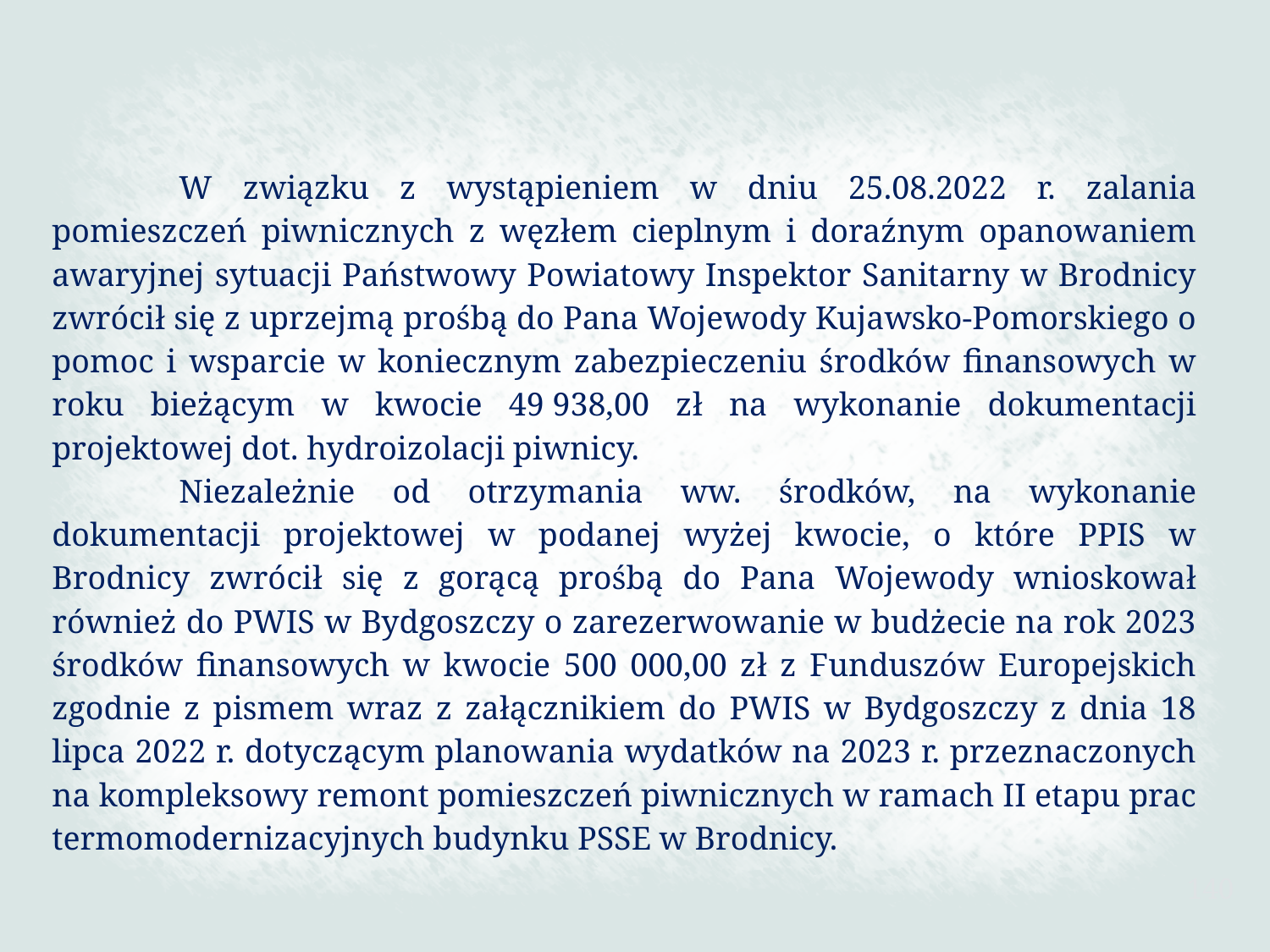

W związku z wystąpieniem w dniu 25.08.2022 r. zalania pomieszczeń piwnicznych z węzłem cieplnym i doraźnym opanowaniem awaryjnej sytuacji Państwowy Powiatowy Inspektor Sanitarny w Brodnicy zwrócił się z uprzejmą prośbą do Pana Wojewody Kujawsko-Pomorskiego o pomoc i wsparcie w koniecznym zabezpieczeniu środków finansowych w roku bieżącym w kwocie 49 938,00 zł na wykonanie dokumentacji projektowej dot. hydroizolacji piwnicy.
	Niezależnie od otrzymania ww. środków, na wykonanie dokumentacji projektowej w podanej wyżej kwocie, o które PPIS w Brodnicy zwrócił się z gorącą prośbą do Pana Wojewody wnioskował również do PWIS w Bydgoszczy o zarezerwowanie w budżecie na rok 2023 środków finansowych w kwocie 500 000,00 zł z Funduszów Europejskich zgodnie z pismem wraz z załącznikiem do PWIS w Bydgoszczy z dnia 18 lipca 2022 r. dotyczącym planowania wydatków na 2023 r. przeznaczonych na kompleksowy remont pomieszczeń piwnicznych w ramach II etapu prac termomodernizacyjnych budynku PSSE w Brodnicy.

140